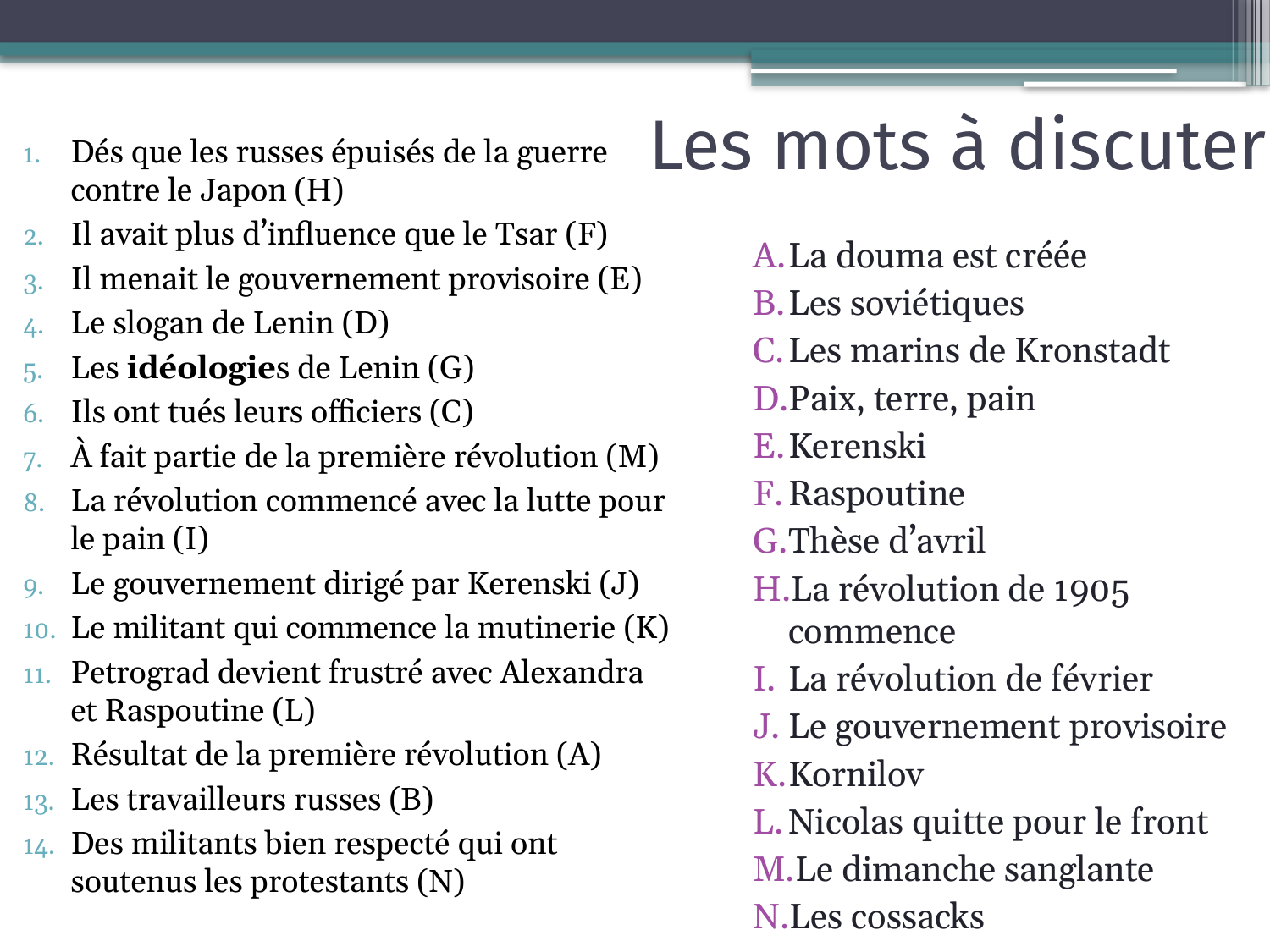

# Les mots à discuter

Dés que les russes épuisés de la guerre contre le Japon (H)
Il avait plus d’influence que le Tsar (F)
Il menait le gouvernement provisoire (E)
Le slogan de Lenin (D)
Les idéologies de Lenin (G)
Ils ont tués leurs officiers (C)
À fait partie de la première révolution (M)
La révolution commencé avec la lutte pour le pain (I)
Le gouvernement dirigé par Kerenski (J)
Le militant qui commence la mutinerie (K)
Petrograd devient frustré avec Alexandra et Raspoutine (L)
Résultat de la première révolution (A)
Les travailleurs russes (B)
Des militants bien respecté qui ont soutenus les protestants (N)

La douma est créée
Les soviétiques
Les marins de Kronstadt
Paix, terre, pain
Kerenski
Raspoutine
Thèse d’avril
La révolution de 1905 commence
La révolution de février
Le gouvernement provisoire
Kornilov
Nicolas quitte pour le front
Le dimanche sanglante
Les cossacks